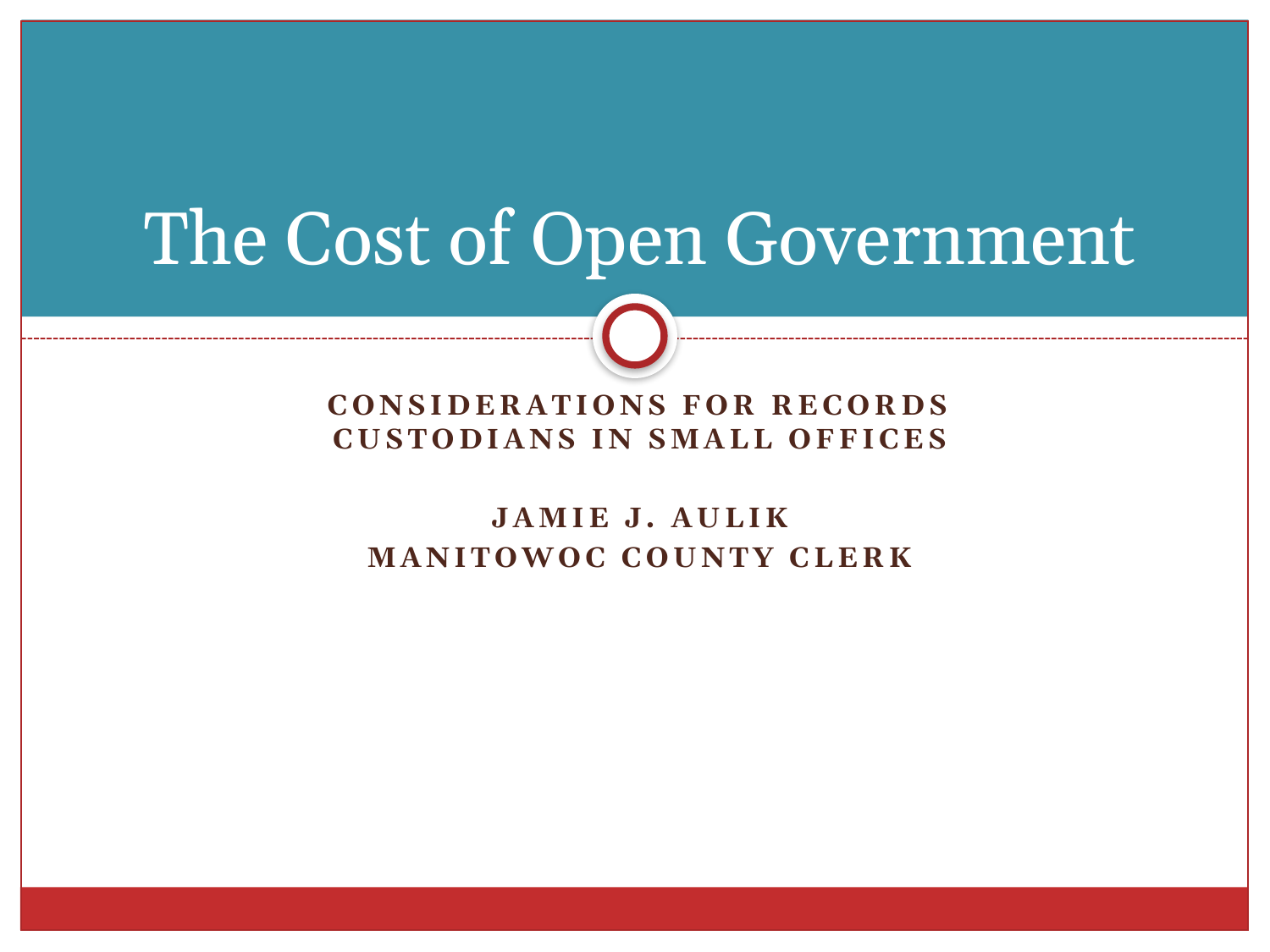

# The Cost of Open Government
Considerations for records custodians in small offices

Jamie J. Aulik
Manitowoc County Clerk